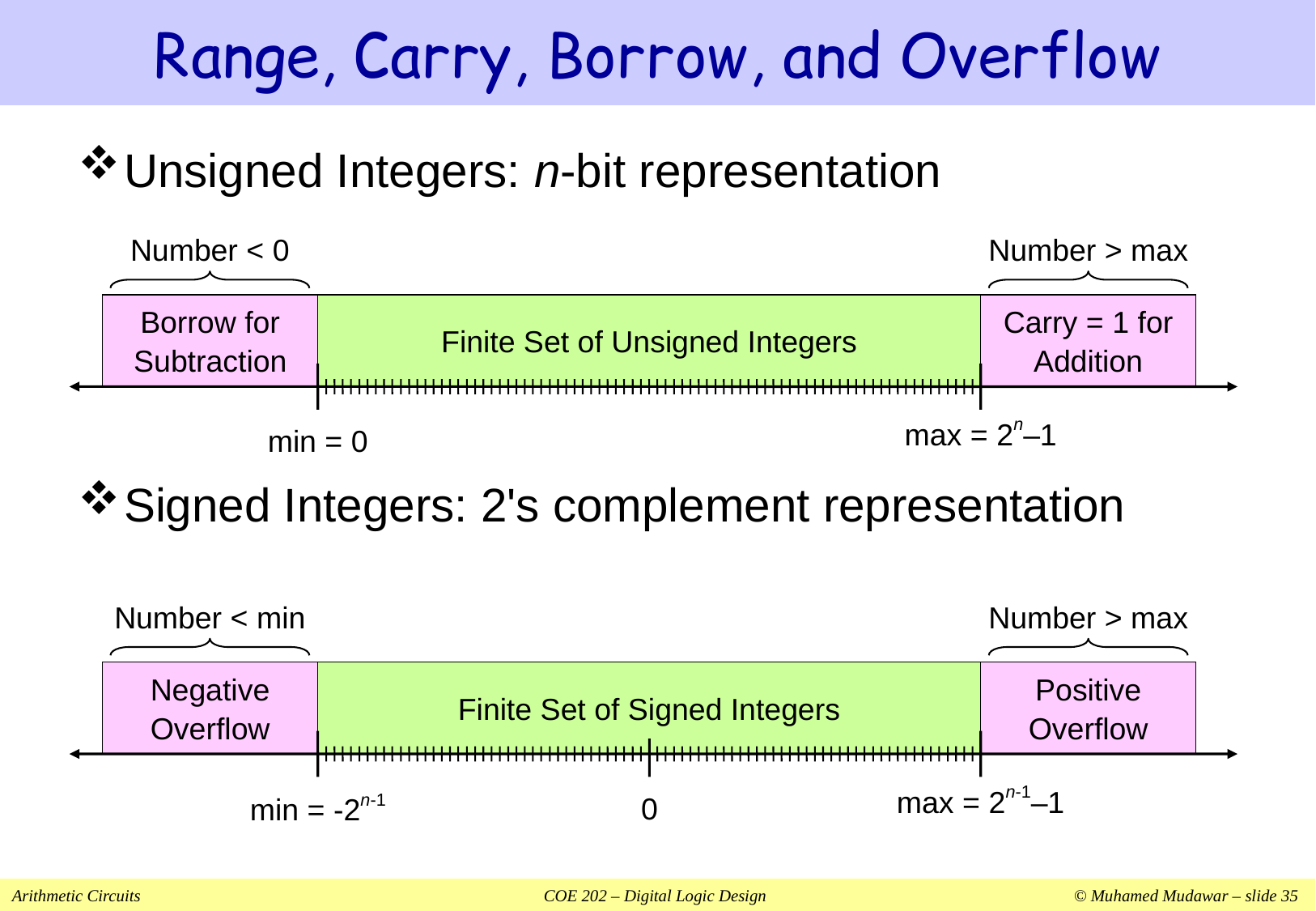

# Range, Carry, Borrow, and Overflow
Unsigned Integers: n-bit representation

Signed Integers: 2's complement representation

Number < 0
Borrow for
Subtraction

Number > max
Carry = 1 for
Addition
Finite Set of Unsigned Integers

max = 2n–1
min = 0

Number < min
Negative
Overflow

Number > max
Positive
Overflow
Finite Set of Signed Integers

0
max = 2n-1–1
min = -2n-1